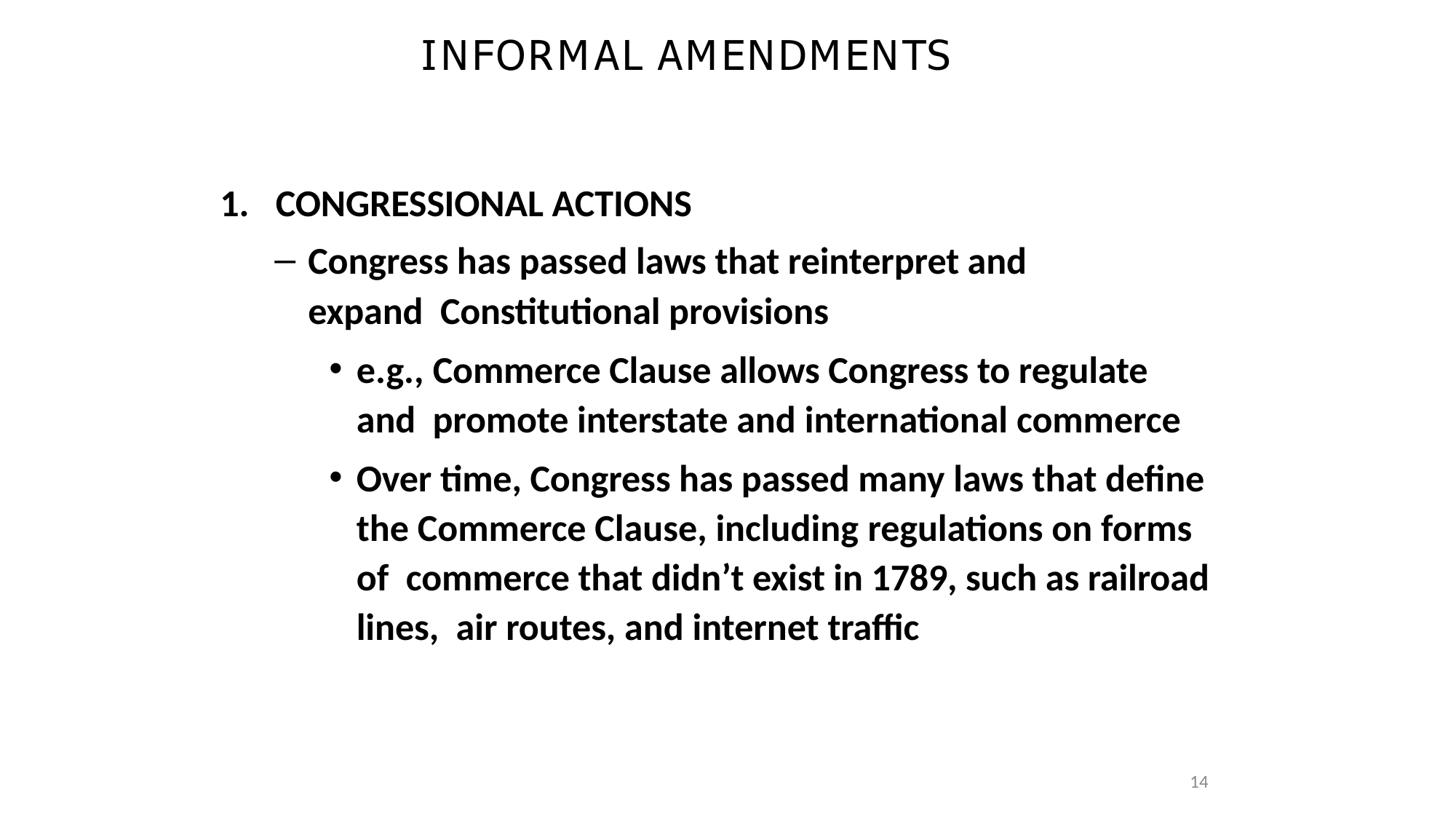

# INFORMAL AMENDMENTS
CONGRESSIONAL ACTIONS
Congress has passed laws that reinterpret and expand  Constitutional provisions
e.g., Commerce Clause allows Congress to regulate and  promote interstate and international commerce
Over time, Congress has passed many laws that deﬁne  the Commerce Clause, including regulations on forms of  commerce that didn’t exist in 1789, such as railroad lines,  air routes, and internet traﬃc
14